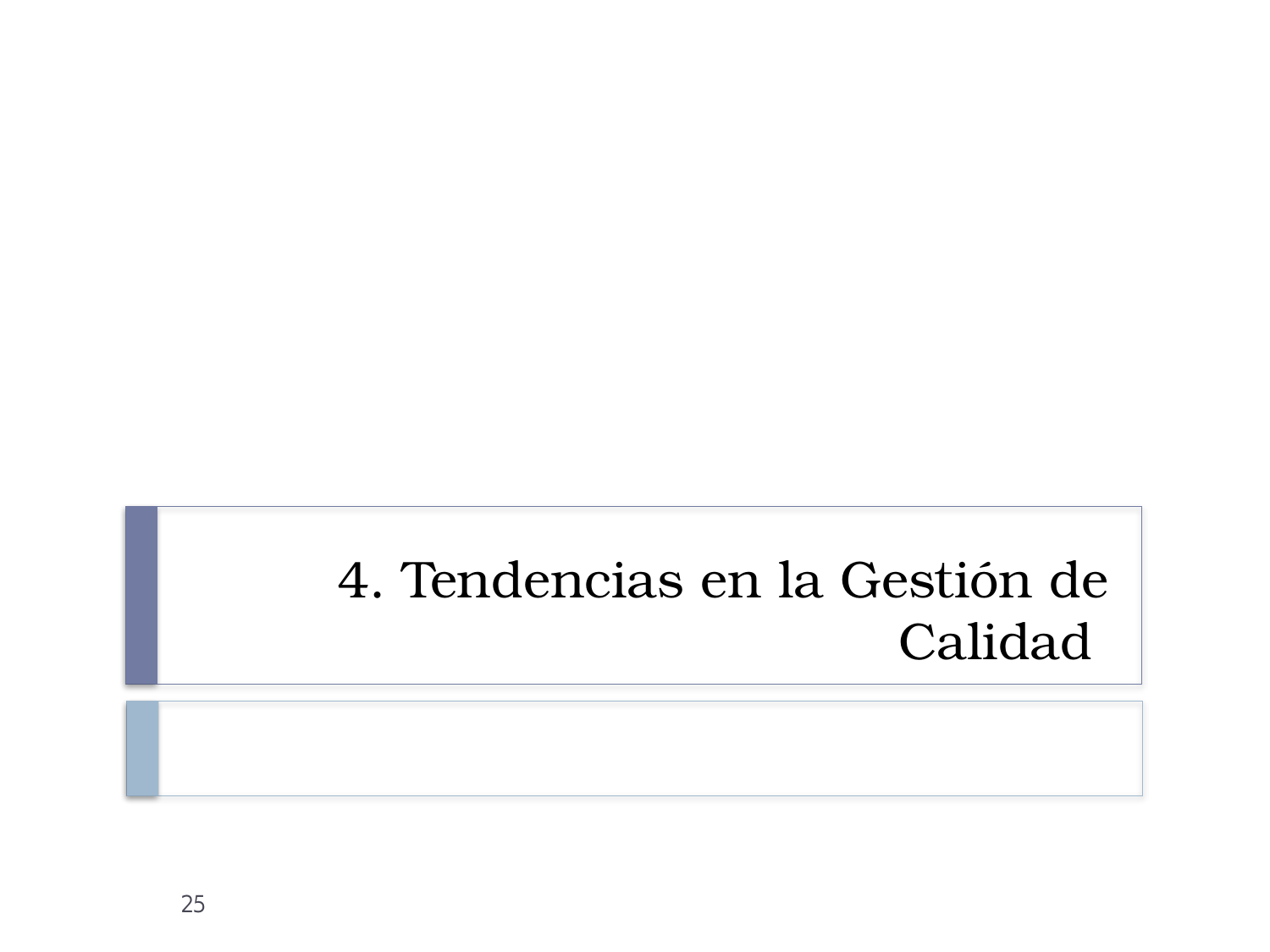

# 4. Tendencias en la Gestión de Calidad
25